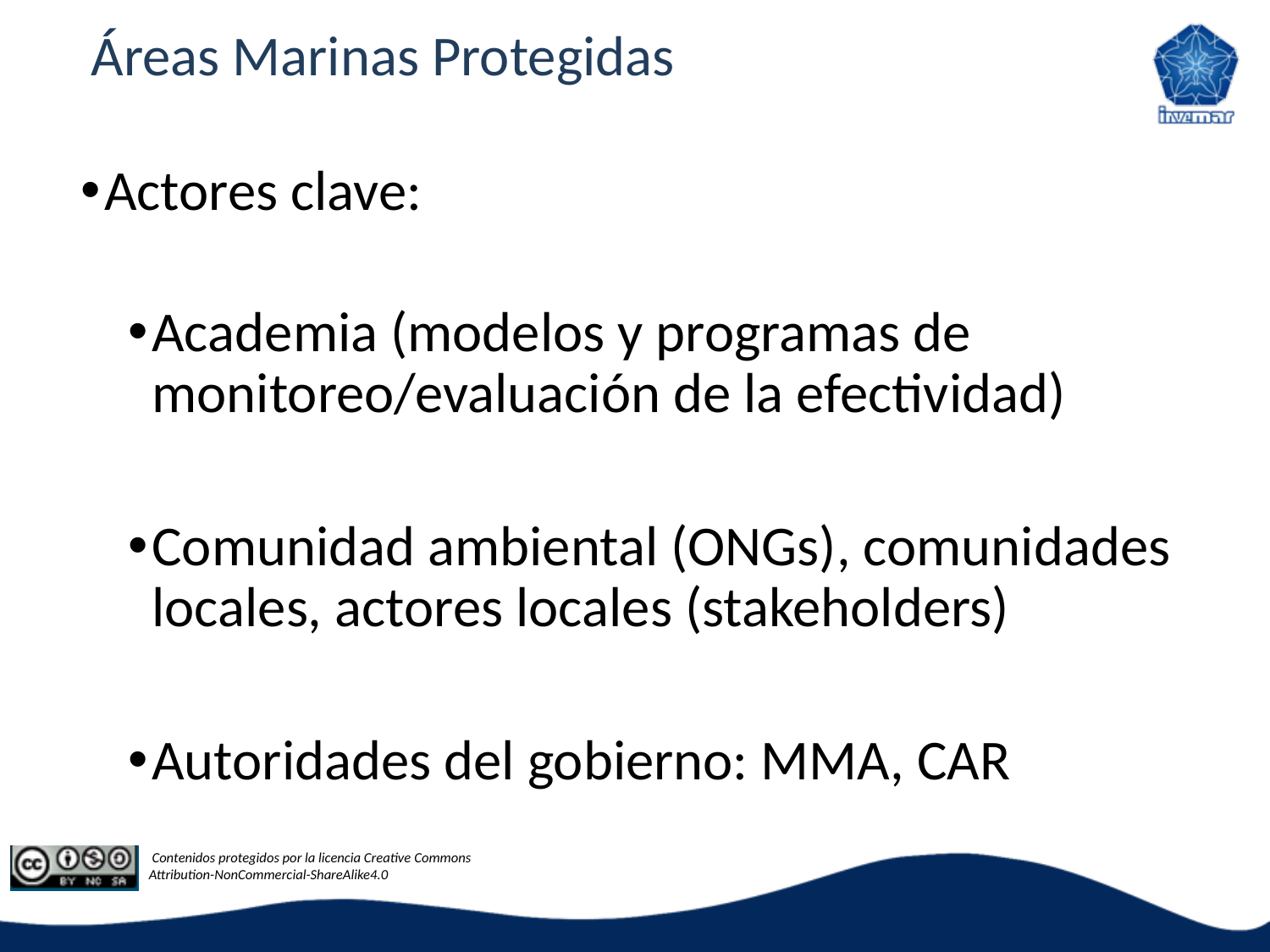

# Áreas Marinas Protegidas
Actores clave:

Academia (modelos y programas de monitoreo/evaluación de la efectividad)

Comunidad ambiental (ONGs), comunidades locales, actores locales (stakeholders)

Autoridades del gobierno: MMA, CAR